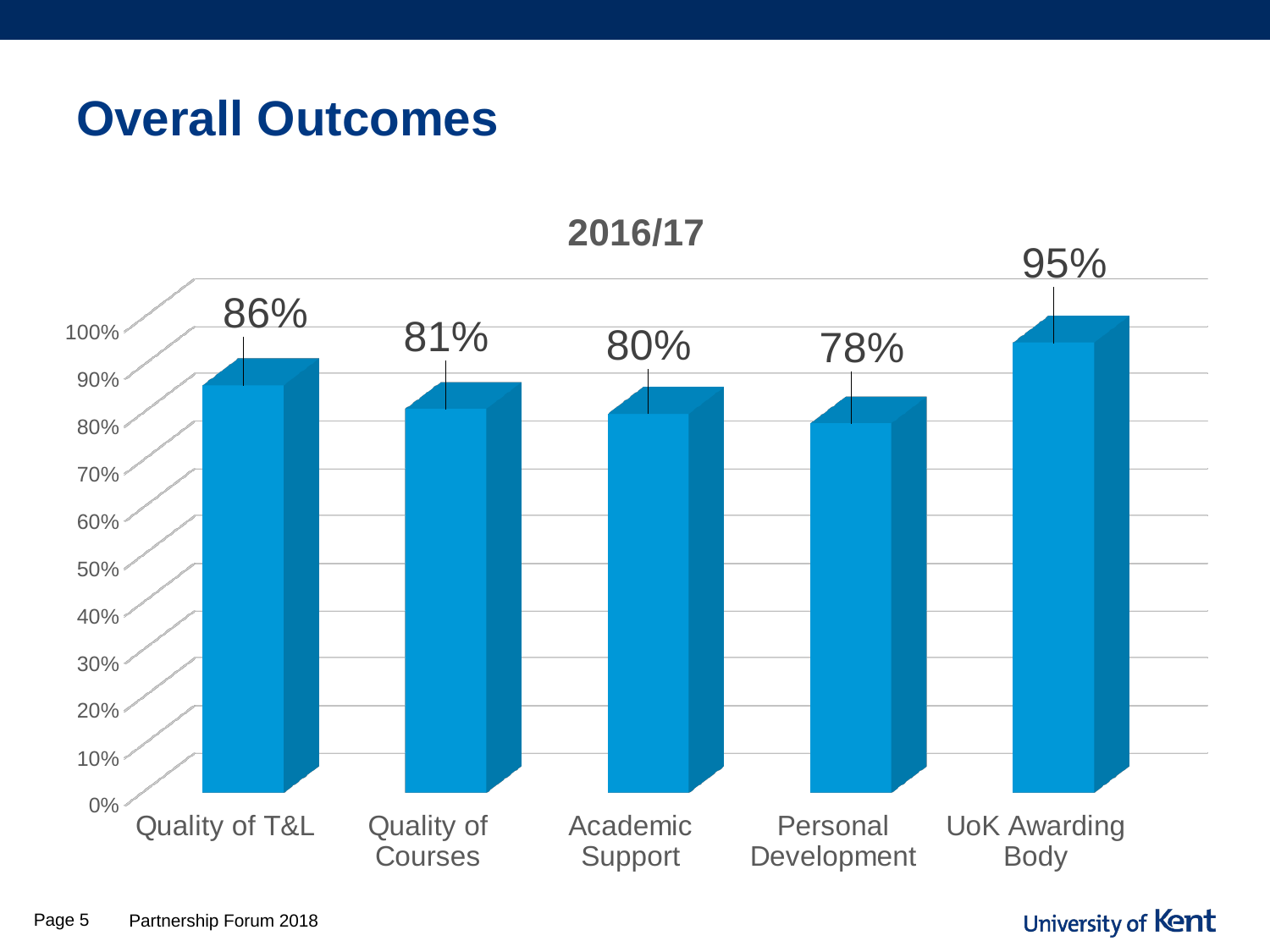

# Overall Outcomes

[unsupported chart]

Page 5
Partnership Forum 2018